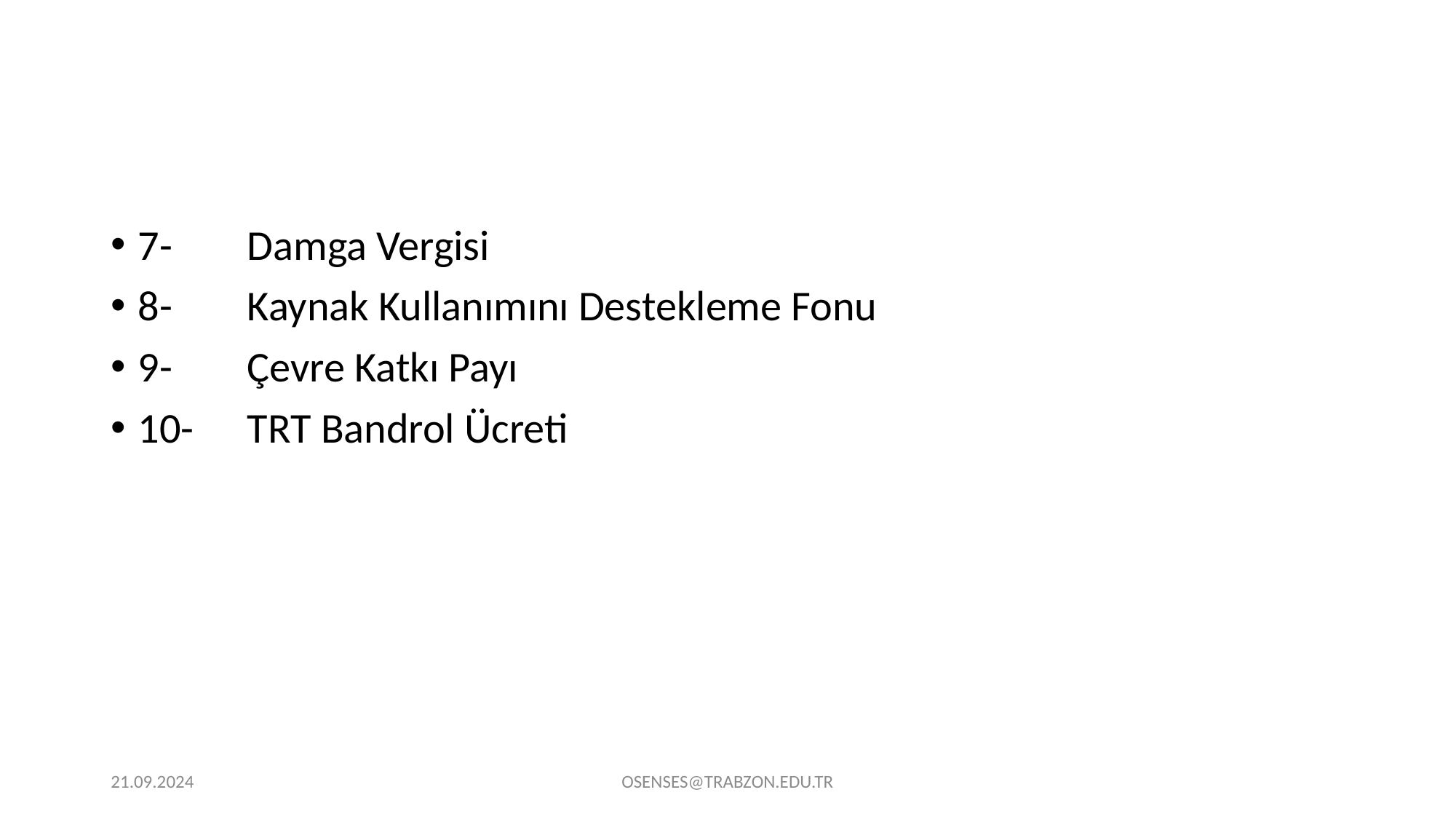

7-	Damga Vergisi
8-	Kaynak Kullanımını Destekleme Fonu
9-	Çevre Katkı Payı
10-	TRT Bandrol Ücreti

21.09.2024
OSENSES@TRABZON.EDU.TR